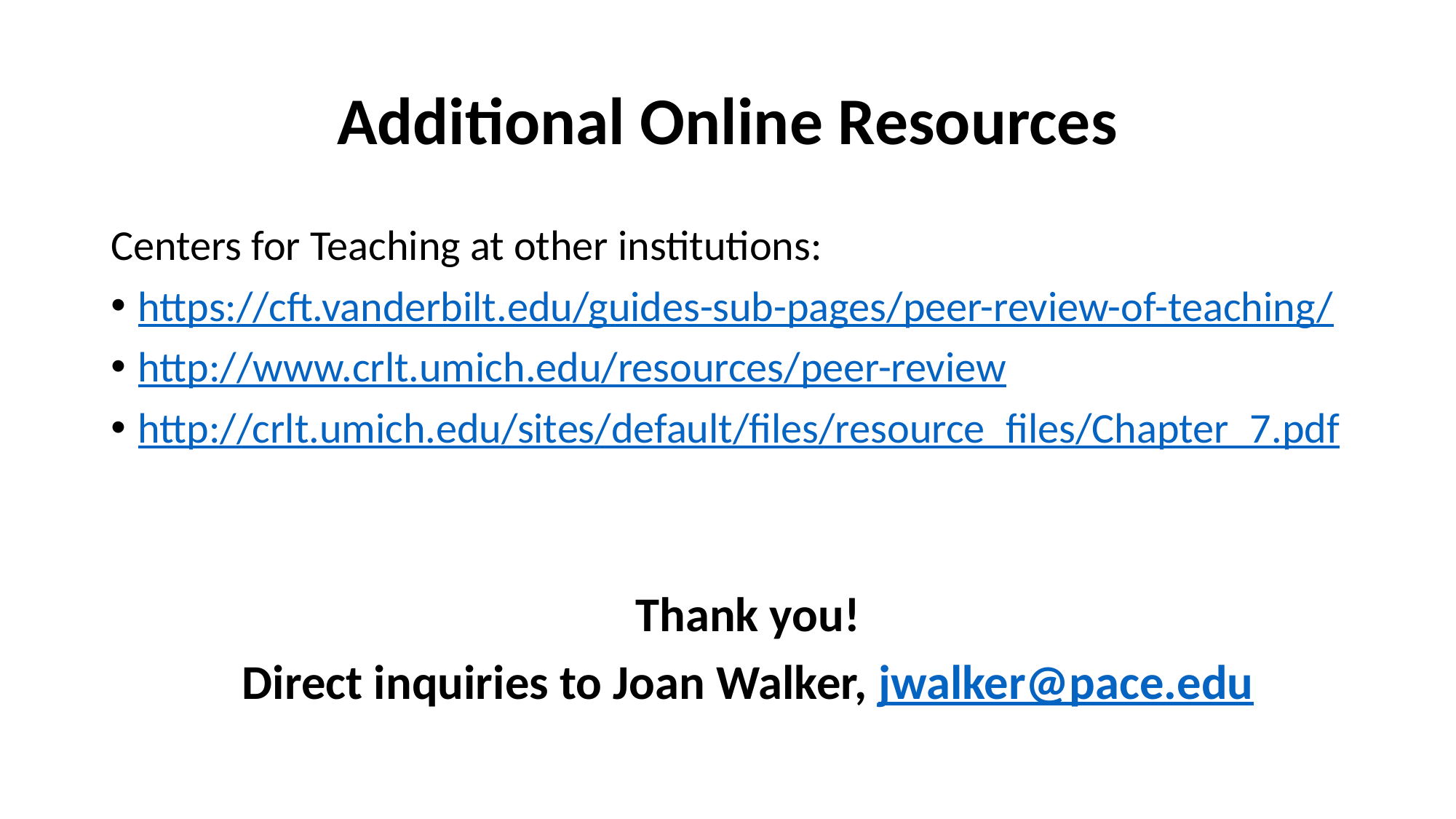

# Additional Online Resources
Centers for Teaching at other institutions:
https://cft.vanderbilt.edu/guides-sub-pages/peer-review-of-teaching/
http://www.crlt.umich.edu/resources/peer-review
http://crlt.umich.edu/sites/default/files/resource_files/Chapter_7.pdf

Thank you!
Direct inquiries to Joan Walker, jwalker@pace.edu